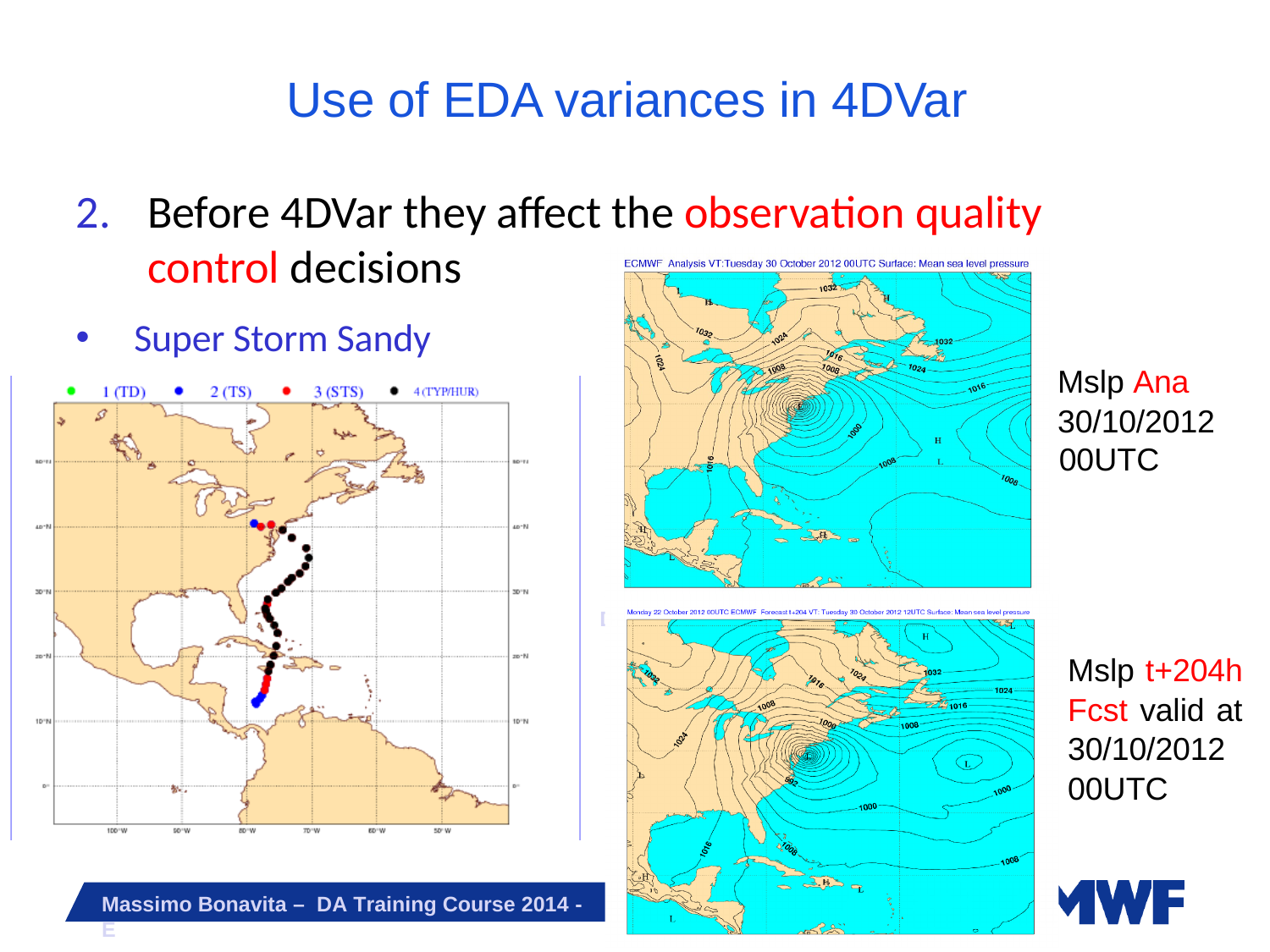

# Use of EDA variances in 4DVar
2.	Before 4DVar they affect the observation quality control decisions
Super Storm Sandy
Mslp Ana 30/10/2012
00UTC

DA	Slide 53

Mslp t+204h Fcst valid at 30/10/2012
00UTC

Massimo Bonavita –  DA Training Course 2014 - E